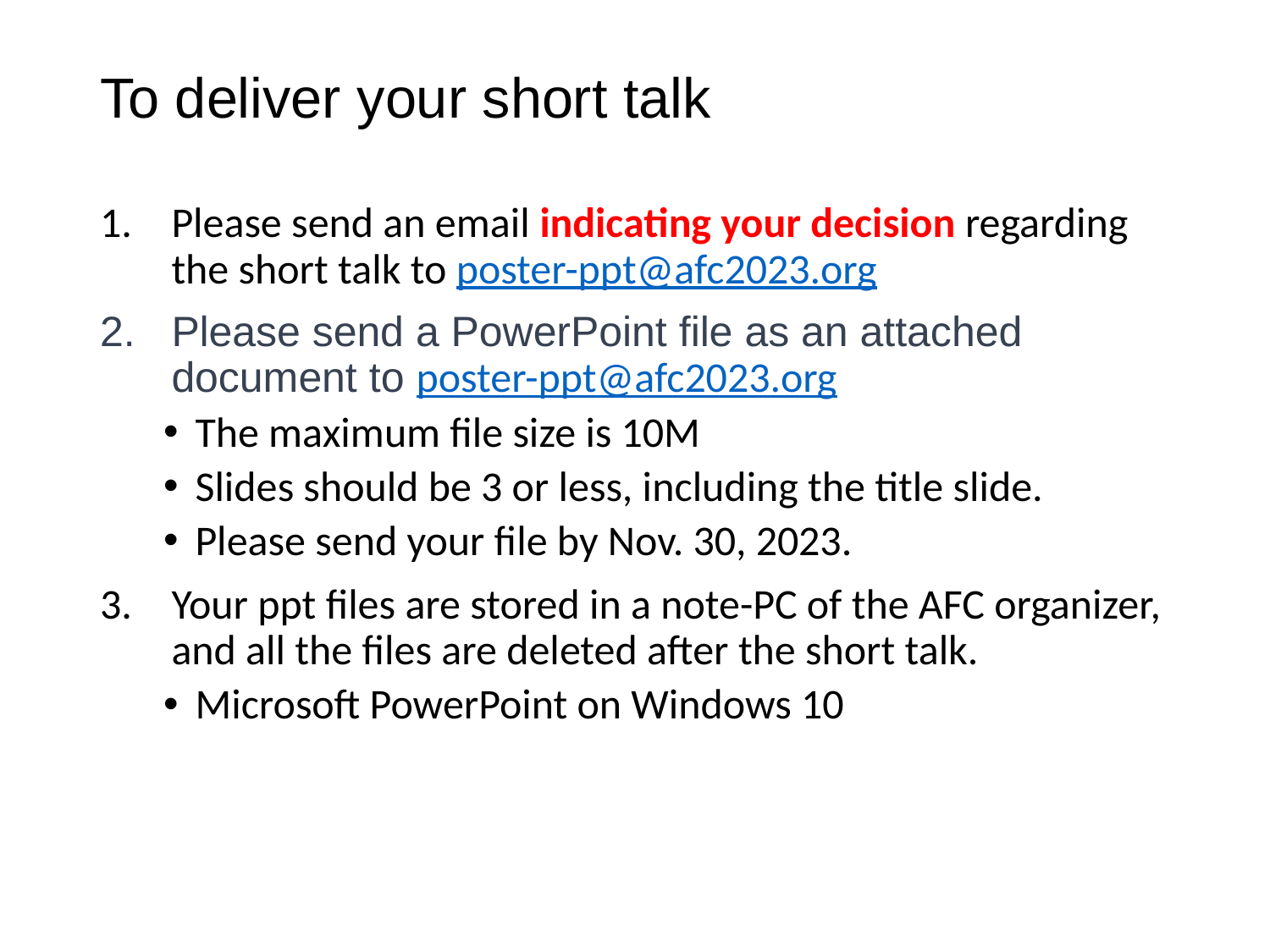

# To deliver your short talk
Please send an email indicating your decision regarding the short talk to poster-ppt@afc2023.org
Please send a PowerPoint file as an attached document to poster-ppt@afc2023.org
The maximum file size is 10M
Slides should be 3 or less, including the title slide.
Please send your file by Nov. 30, 2023.
Your ppt files are stored in a note-PC of the AFC organizer, and all the files are deleted after the short talk.
Microsoft PowerPoint on Windows 10